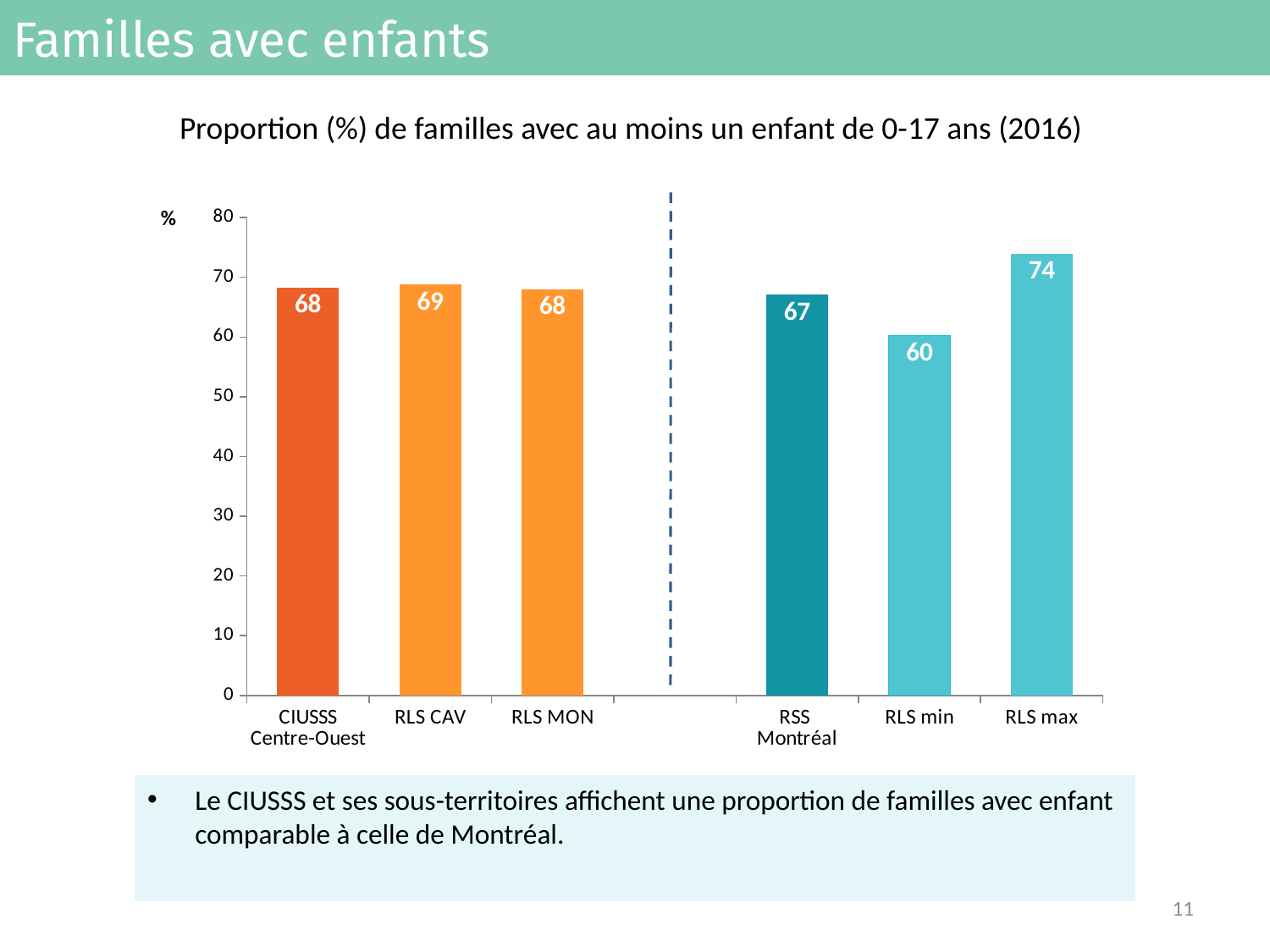

# Familles avec enfants
Proportion (%) de familles avec au moins un enfant de 0-17 ans (2016)

### Chart

| Category |  |
|---|---|
| CIUSSS
Centre-Ouest | 68.2 |
| RLS CAV | 68.7 |
| RLS MON | 67.9 |
|  | None |
| RSS
Montréal | 67.0 |
| RLS min | 60.2 |
| RLS max | 73.9 |
Le CIUSSS et ses sous-territoires affichent une proportion de familles avec enfant comparable à celle de Montréal.
11